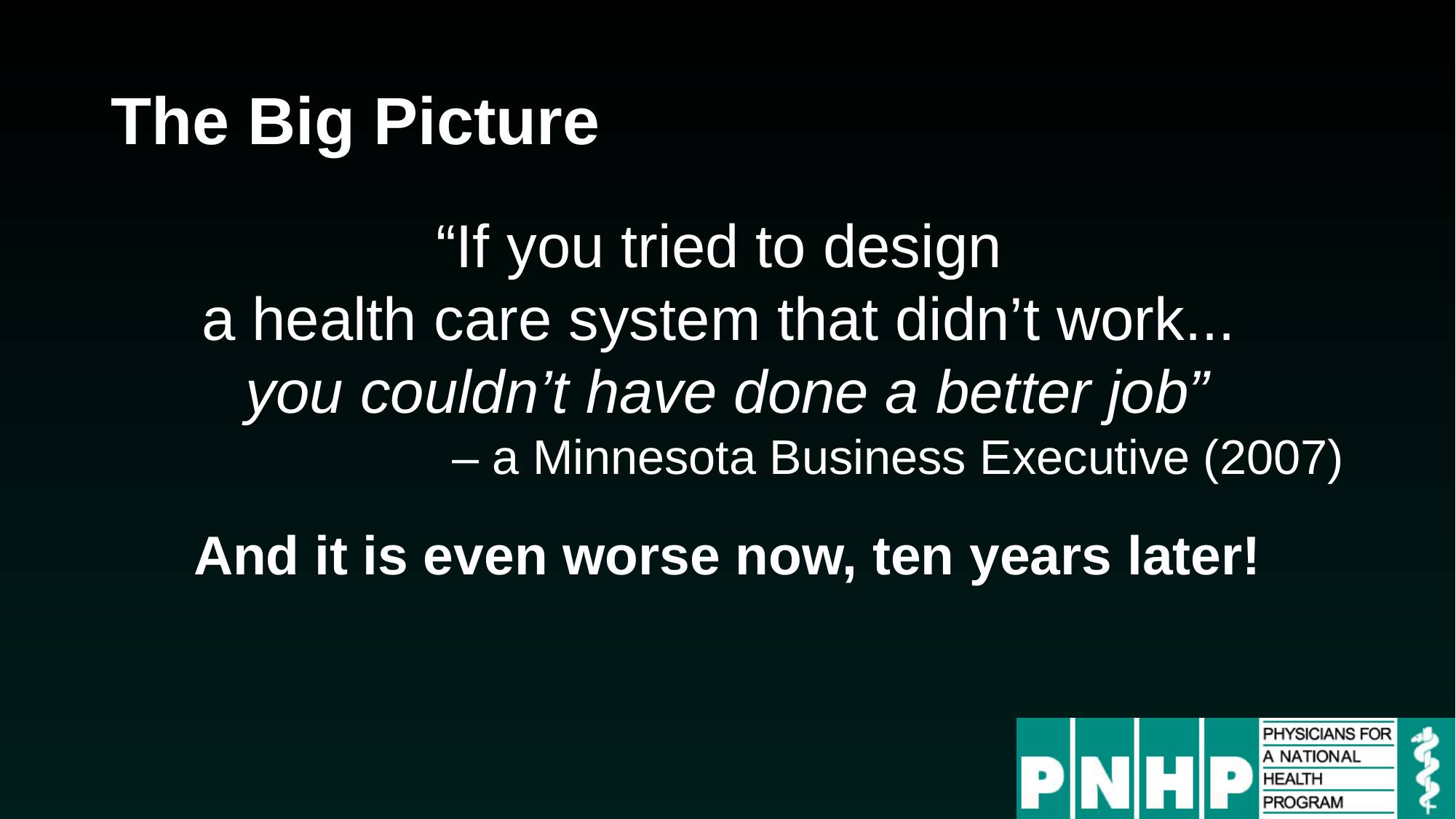

# The Big Picture
“If you tried to design
a health care system that didn’t work...
you couldn’t have done a better job”
	 – a Minnesota Business Executive (2007)
And it is even worse now, ten years later!